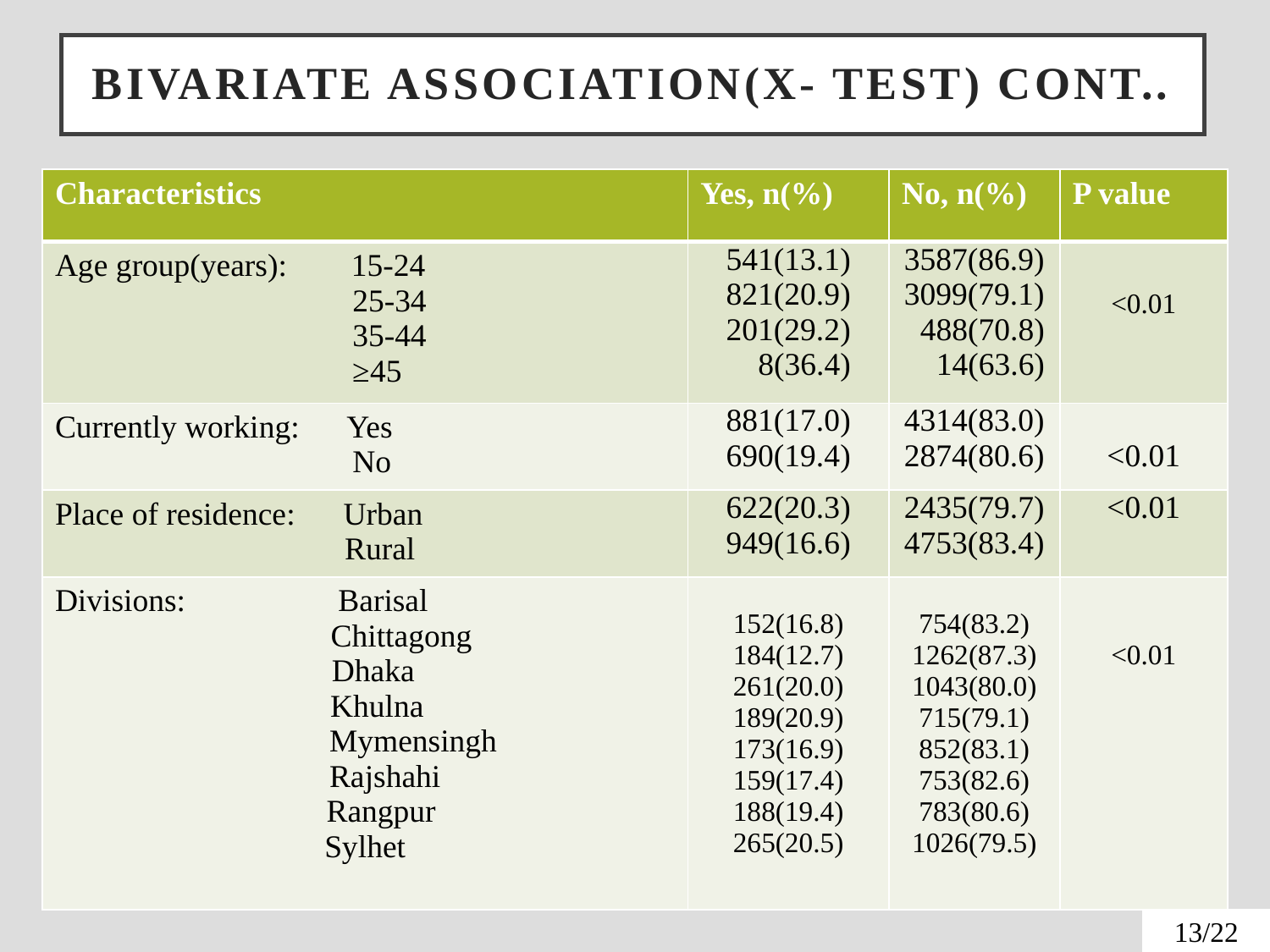

# Bivariate Association(x- test) cont..
| Characteristics | Yes, n(%) | No, n(%) | P value |
| --- | --- | --- | --- |
| Age group(years): 15-24 25-34 35-44 ≥45 | 541(13.1) 821(20.9) 201(29.2) 8(36.4) | 3587(86.9) 3099(79.1) 488(70.8) 14(63.6) | <0.01 |
| Currently working: Yes No | 881(17.0) 690(19.4) | 4314(83.0) 2874(80.6) | <0.01 |
| Place of residence: Urban Rural | 622(20.3) 949(16.6) | 2435(79.7) 4753(83.4) | <0.01 |
| Divisions: Barisal Chittagong Dhaka Khulna Mymensingh Rajshahi Rangpur Sylhet | 152(16.8) 184(12.7) 261(20.0) 189(20.9) 173(16.9) 159(17.4) 188(19.4) 265(20.5) | 754(83.2) 1262(87.3) 1043(80.0) 715(79.1) 852(83.1) 753(82.6) 783(80.6) 1026(79.5) | <0.01 |
13/22